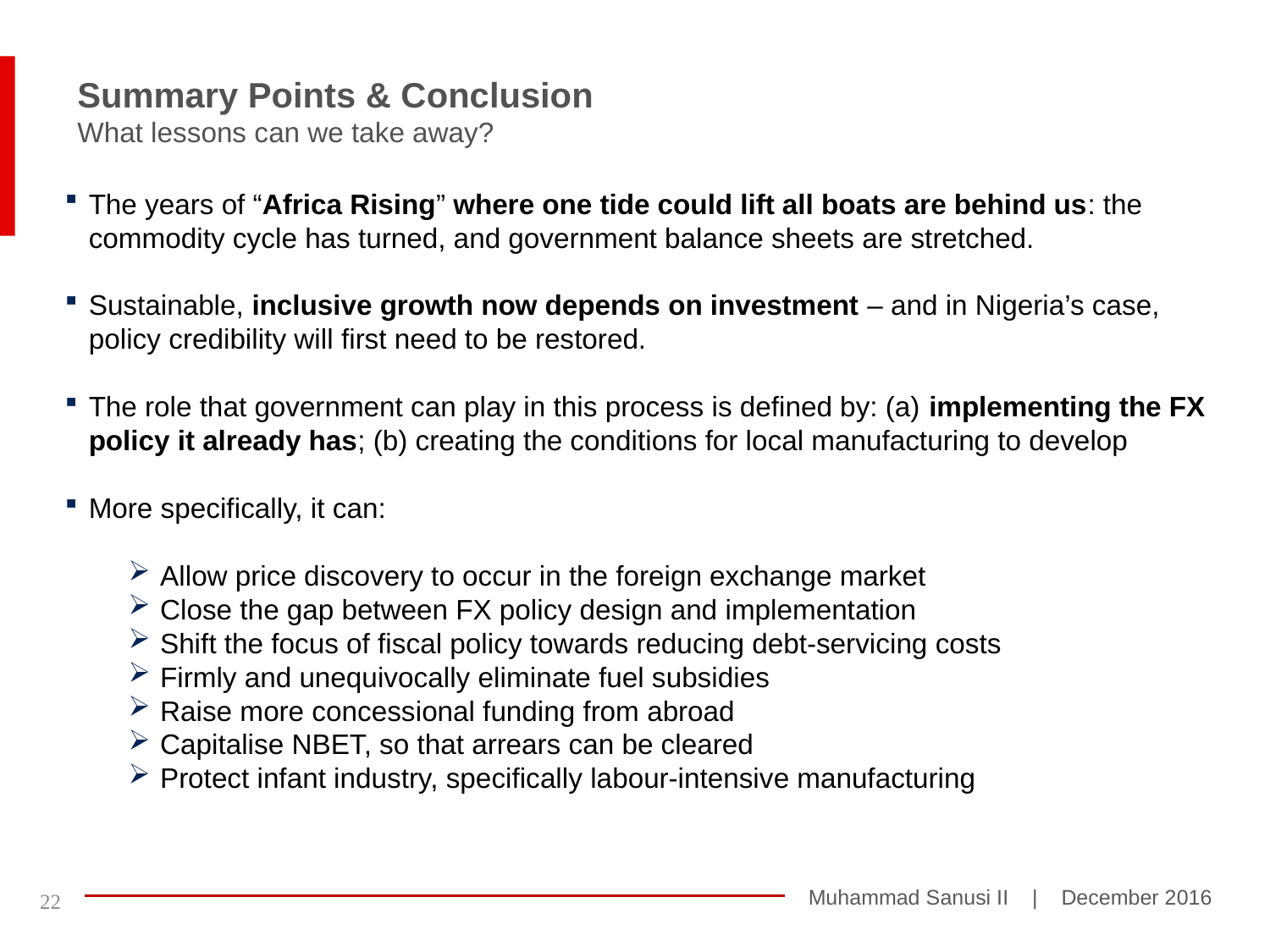

Summary Points & Conclusion
What lessons can we take away?
The years of “Africa Rising” where one tide could lift all boats are behind us: the commodity cycle has turned, and government balance sheets are stretched.

Sustainable, inclusive growth now depends on investment – and in Nigeria’s case, policy credibility will first need to be restored.

The role that government can play in this process is defined by: (a) implementing the FX policy it already has; (b) creating the conditions for local manufacturing to develop

More specifically, it can:

 Allow price discovery to occur in the foreign exchange market
 Close the gap between FX policy design and implementation
 Shift the focus of fiscal policy towards reducing debt-servicing costs
 Firmly and unequivocally eliminate fuel subsidies
 Raise more concessional funding from abroad
 Capitalise NBET, so that arrears can be cleared
 Protect infant industry, specifically labour-intensive manufacturing

22